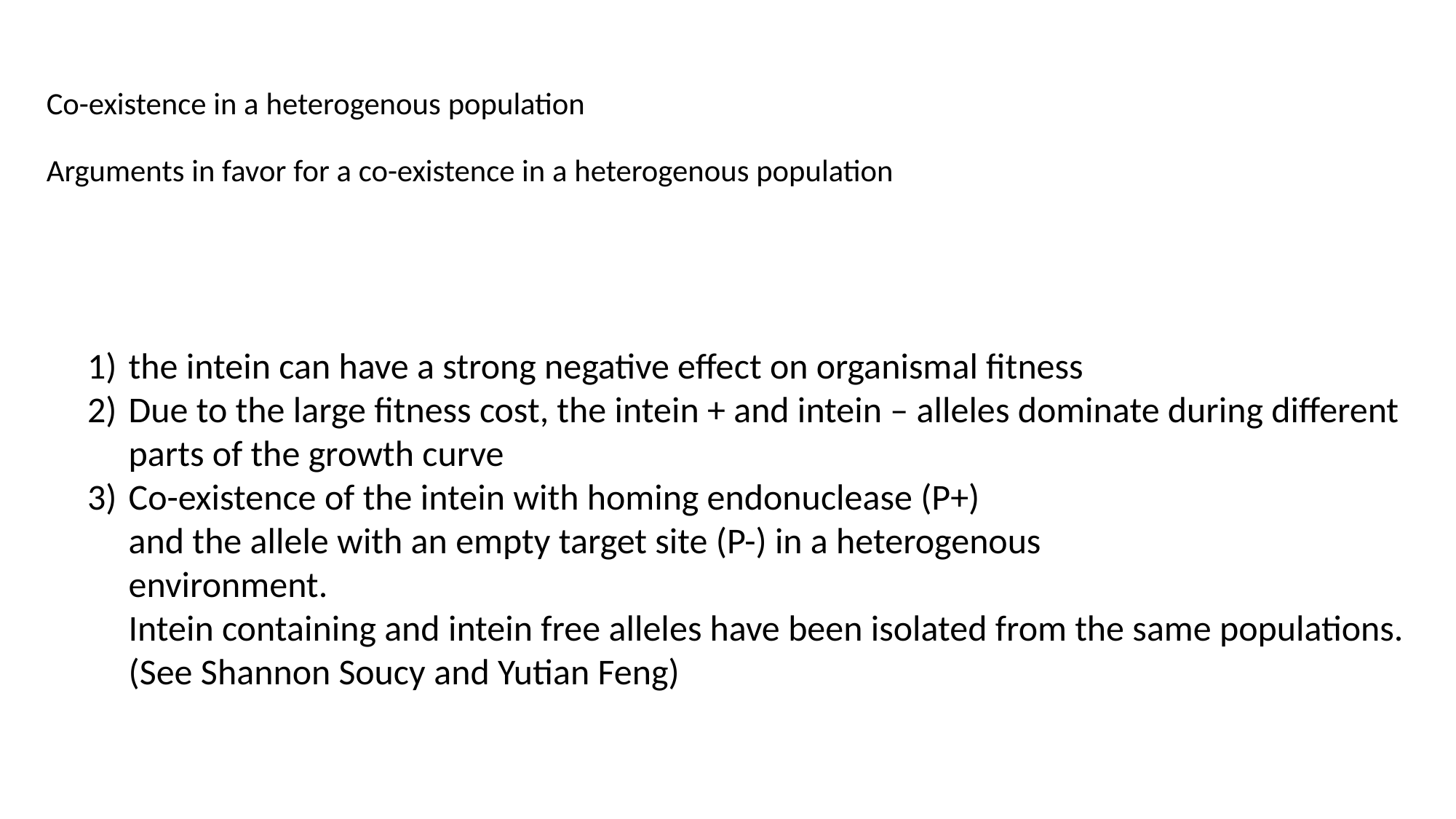

# Co-existence in a heterogenous population Arguments in favor for a co-existence in a heterogenous population
the intein can have a strong negative effect on organismal fitness
Due to the large fitness cost, the intein + and intein – alleles dominate during different parts of the growth curve
Co-existence of the intein with homing endonuclease (P+)
and the allele with an empty target site (P-) in a heterogenous
environment.
Intein containing and intein free alleles have been isolated from the same populations.
(See Shannon Soucy and Yutian Feng)